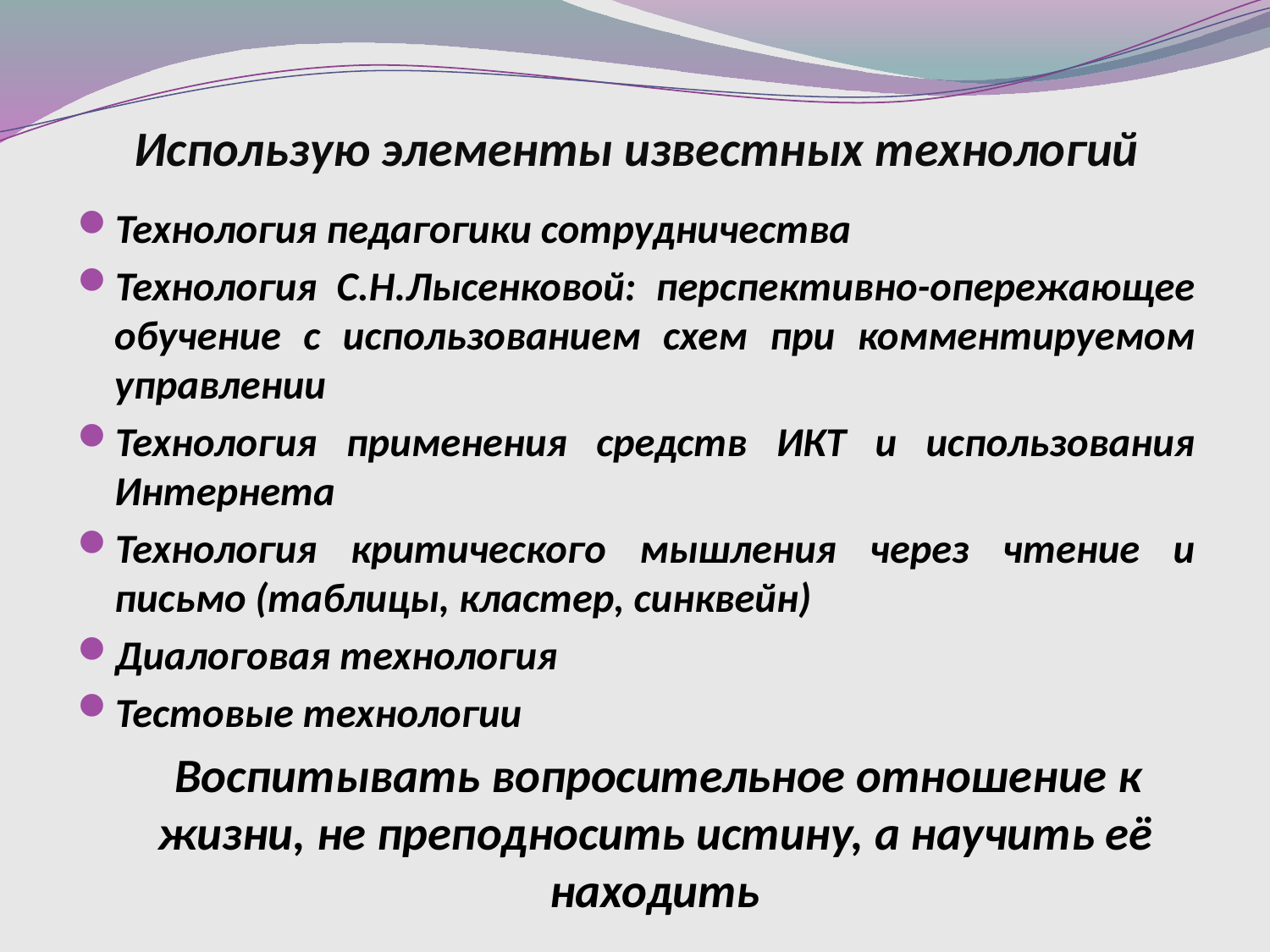

# Использую элементы известных технологий
Технология педагогики сотрудничества
Технология С.Н.Лысенковой: перспективно-опережающее обучение с использованием схем при комментируемом управлении
Технология применения средств ИКТ и использования Интернета
Технология критического мышления через чтение и письмо (таблицы, кластер, синквейн)
Диалоговая технология
Тестовые технологии
    Воспитывать вопросительное отношение к жизни, не преподносить истину, а научить её находить